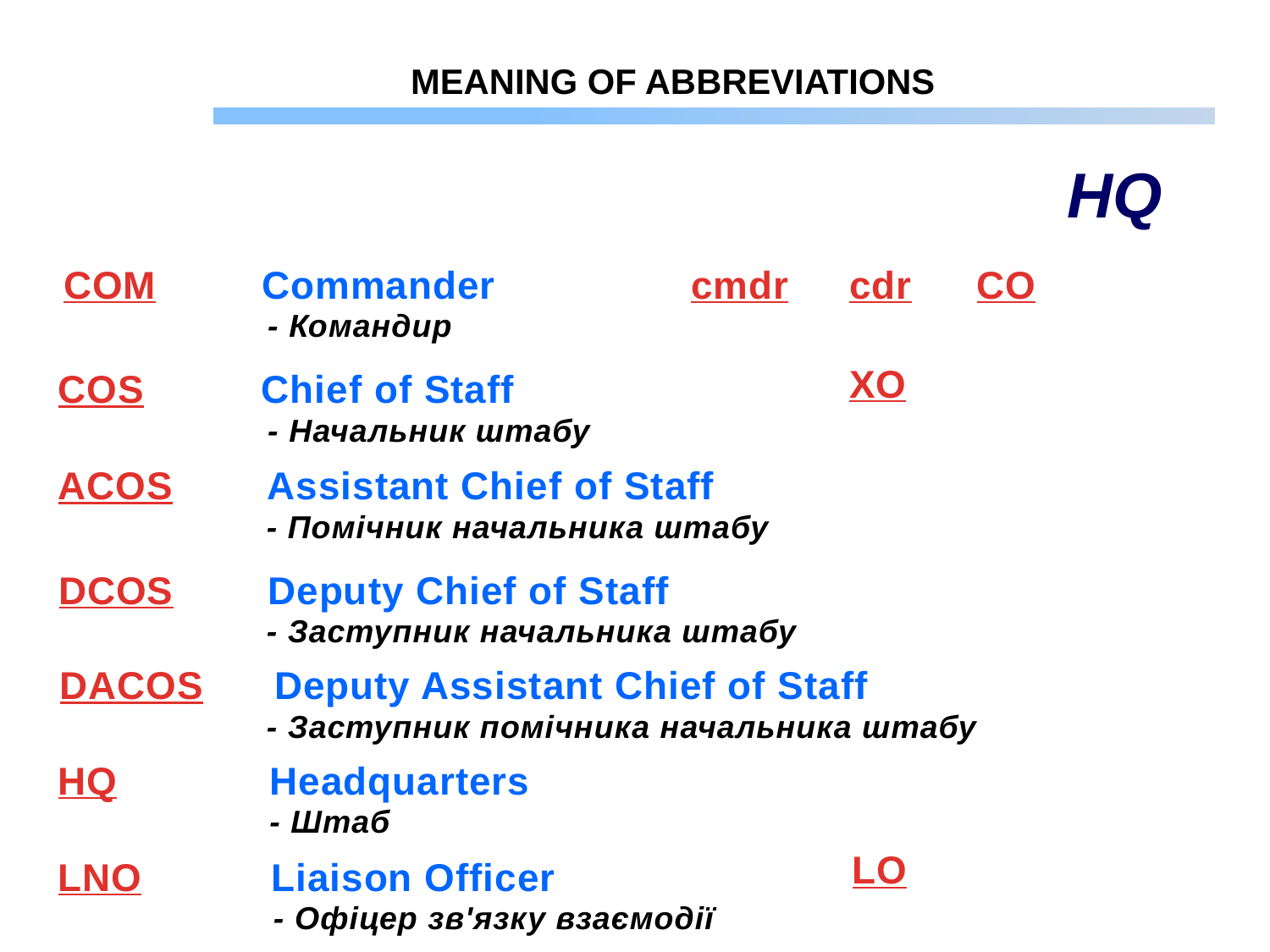

MEANING OF ABBREVIATIONS

HQ
COM         Commander
- Командир
cmdr
cdr
CO
XO
COS          Chief of Staff
- Начальник штабу
ACOS        Assistant Chief of Staff
- Помічник начальника штабу
DCOS        Deputy Chief of Staff
- Заступник начальника штабу
DACOS      Deputy Assistant Chief of Staff
- Заступник помічника начальника штабу
HQ             Headquarters
- Штаб
LO
LNO           Liaison Officer
- Офіцер зв'язку взаємодії